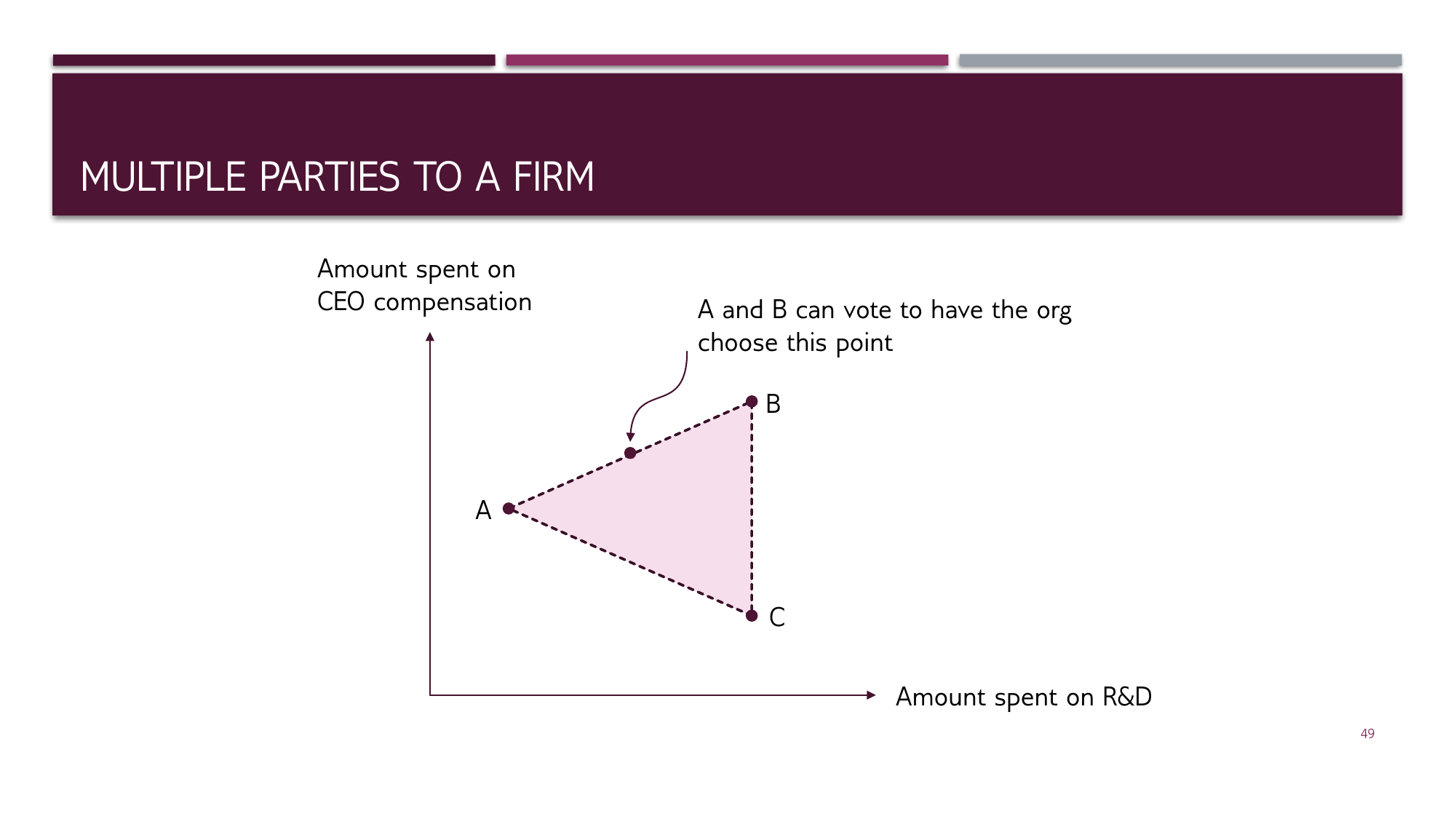

# Multiple parties to a firm
Amount spent on CEO compensation
A and B can vote to have the org choose this point
B

A

C

Amount spent on R&D
49